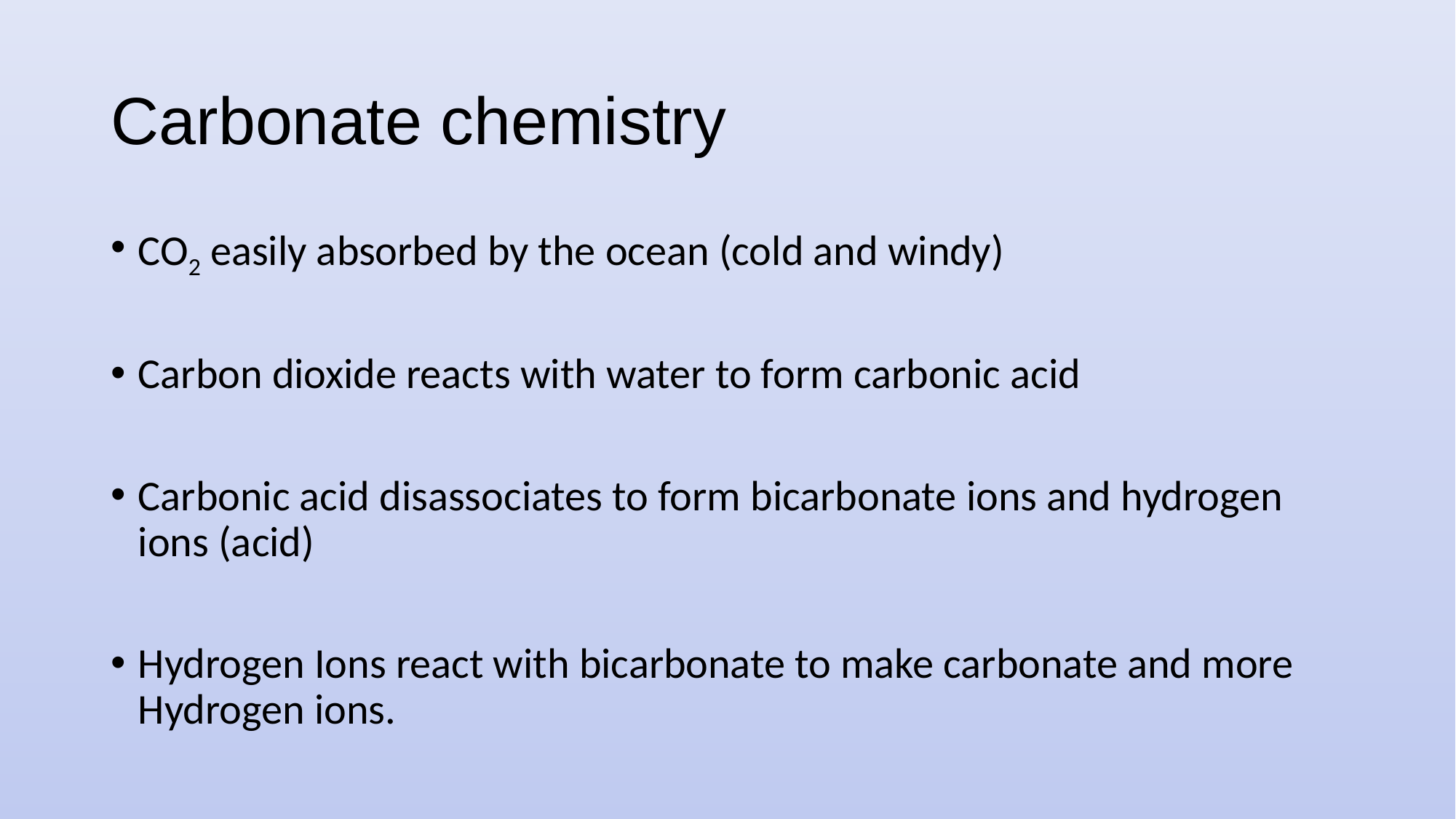

# Carbonate chemistry
CO2 easily absorbed by the ocean (cold and windy)

Carbon dioxide reacts with water to form carbonic acid

Carbonic acid disassociates to form bicarbonate ions and hydrogen ions (acid)

Hydrogen Ions react with bicarbonate to make carbonate and more Hydrogen ions.